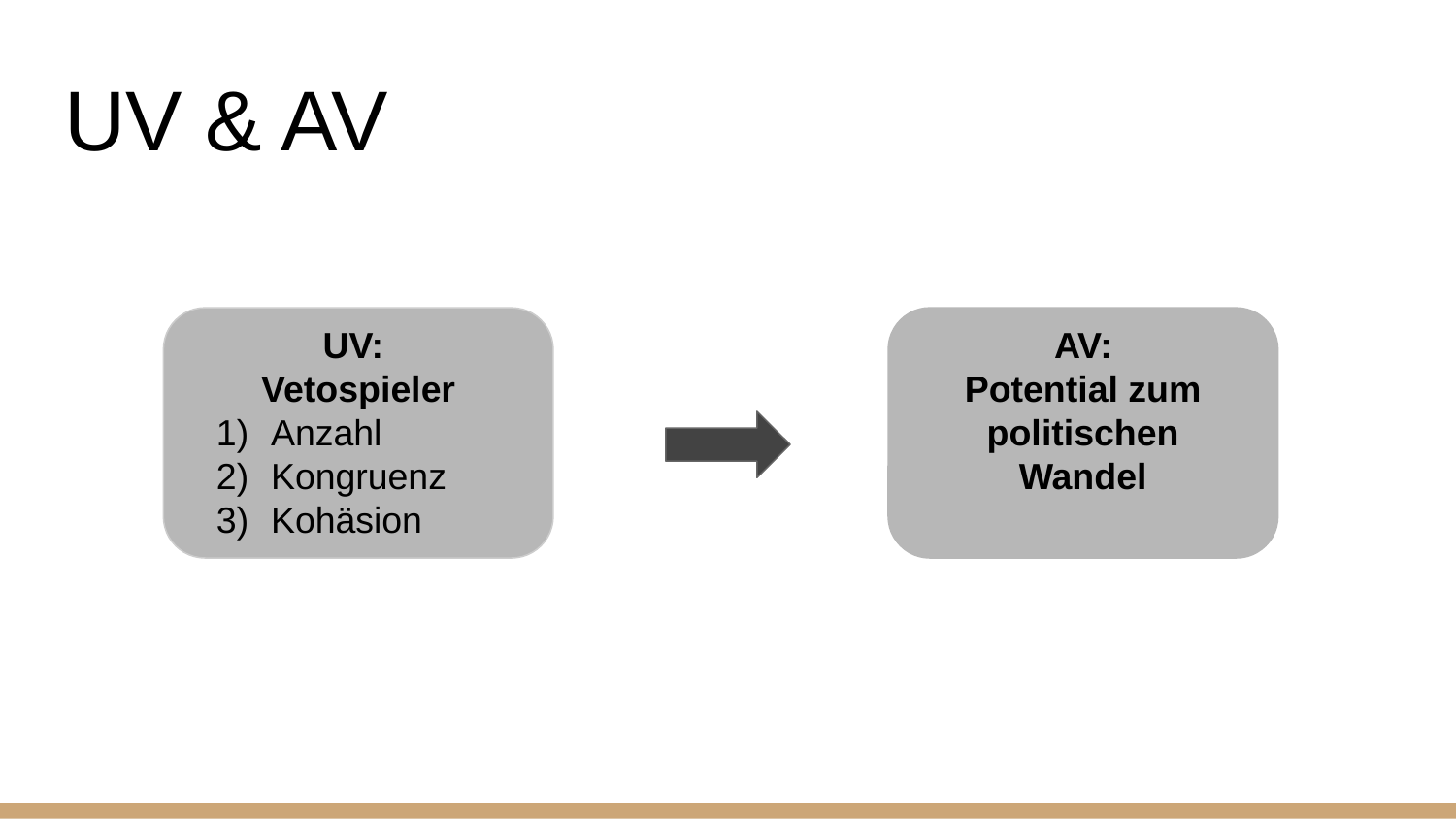

# UV & AV

UV:
Vetospieler
Anzahl
Kongruenz
Kohäsion

AV:
Potential zum
politischen
Wandel